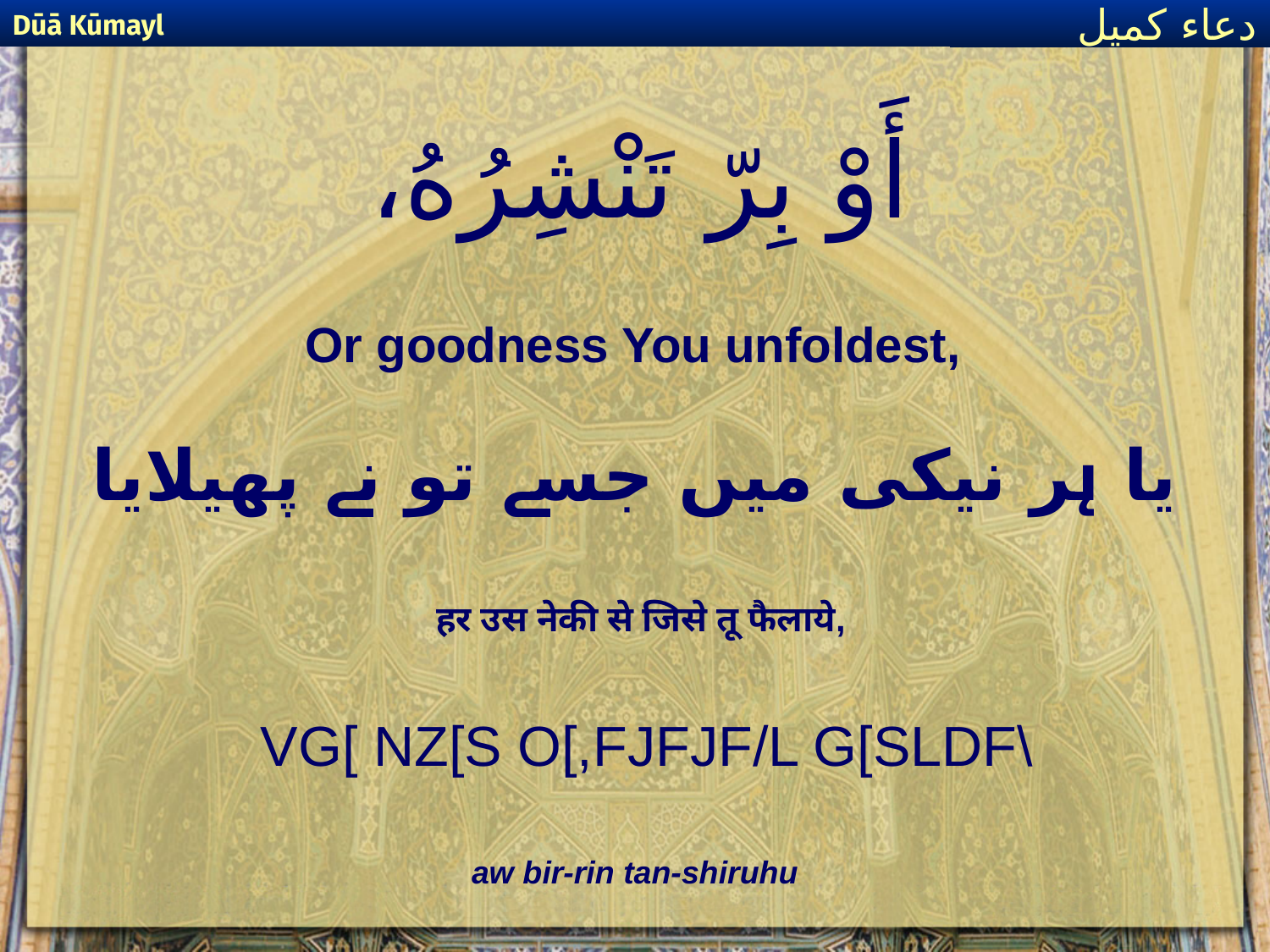

Dūā Kūmayl
دعاء كميل
# أَوْ بِرّ تَنْشِرُهُ،
Or goodness You unfoldest,
یا ہر نیکی میں جسے تو نے پھیلایا
हर उस नेकी से जिसे तू फैलाये,
VG[ NZ[S O[,FJFJF/L G[SLDF\
aw bir-rin tan-shiruhu